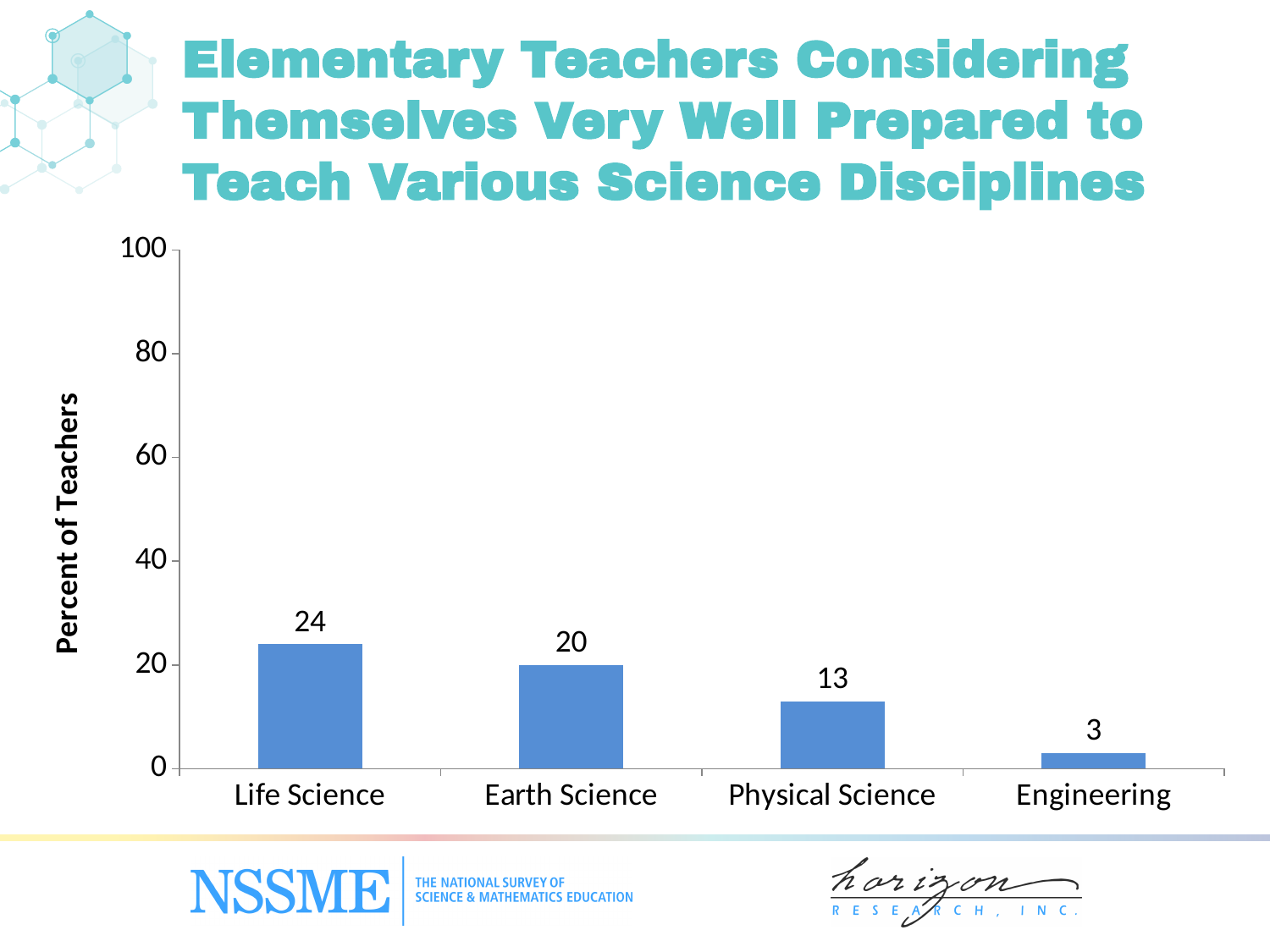

Elementary Teachers Considering Themselves Very Well Prepared to Teach Various Science Disciplines

### Chart

| Category | Elementary |
|---|---|
| Life Science | 24.0 |
| Earth Science | 20.0 |
| Physical Science | 13.0 |
| Engineering | 3.0 |